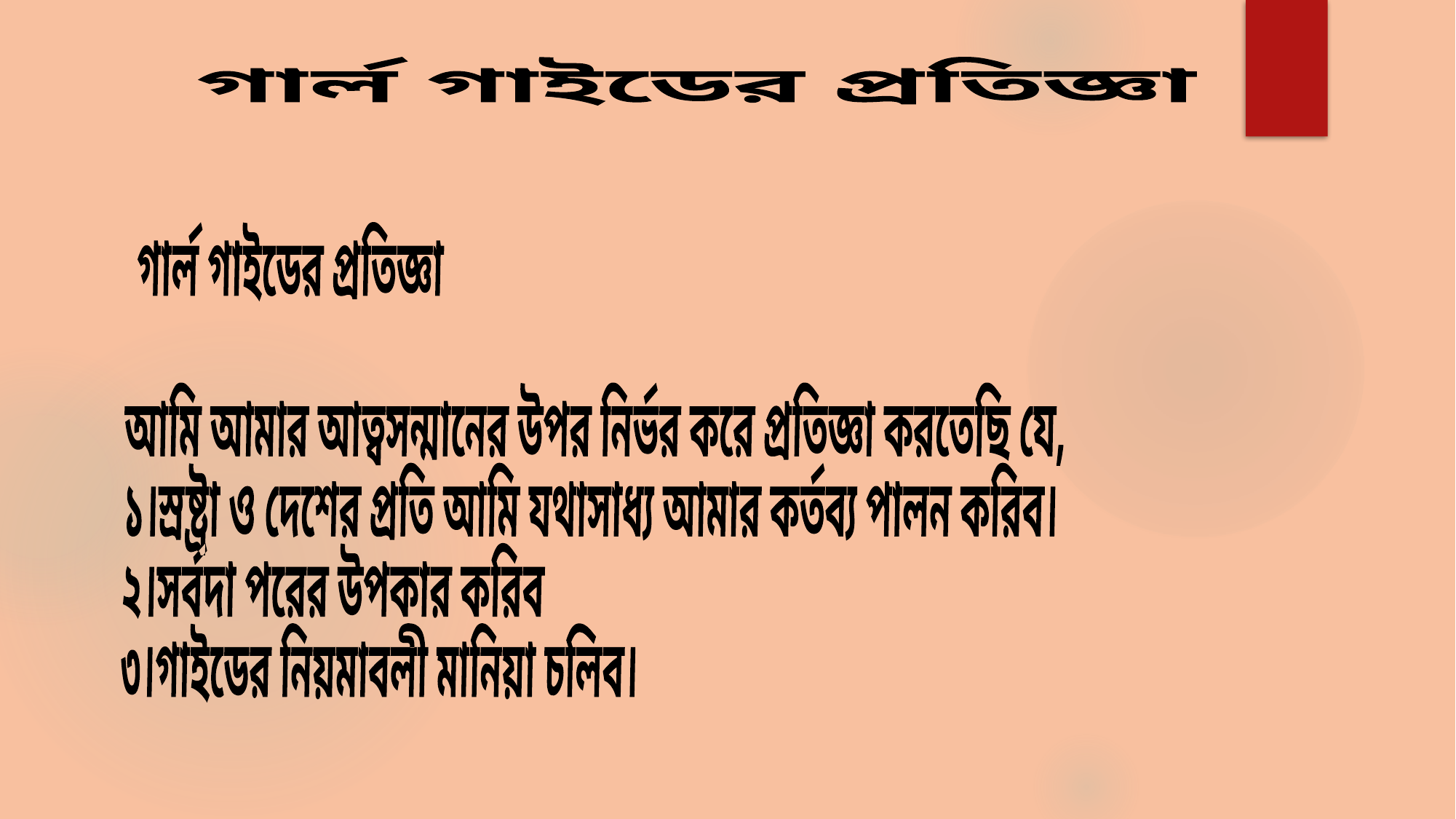

গার্ল গাইডের প্রতিজ্ঞা

 গার্ল গাইডের প্রতিজ্ঞা

আমি আমার আত্বসন্মানের উপর নির্ভর করে প্রতিজ্ঞা করতেছি যে,
১।স্রষ্ট্রা ও দেশের প্রতি আমি যথাসাধ্য আমার কর্তব্য পালন করিব।
২।সর্বদা পরের উপকার করিব
৩।গাইডের নিয়মাবলী মানিয়া চলিব।